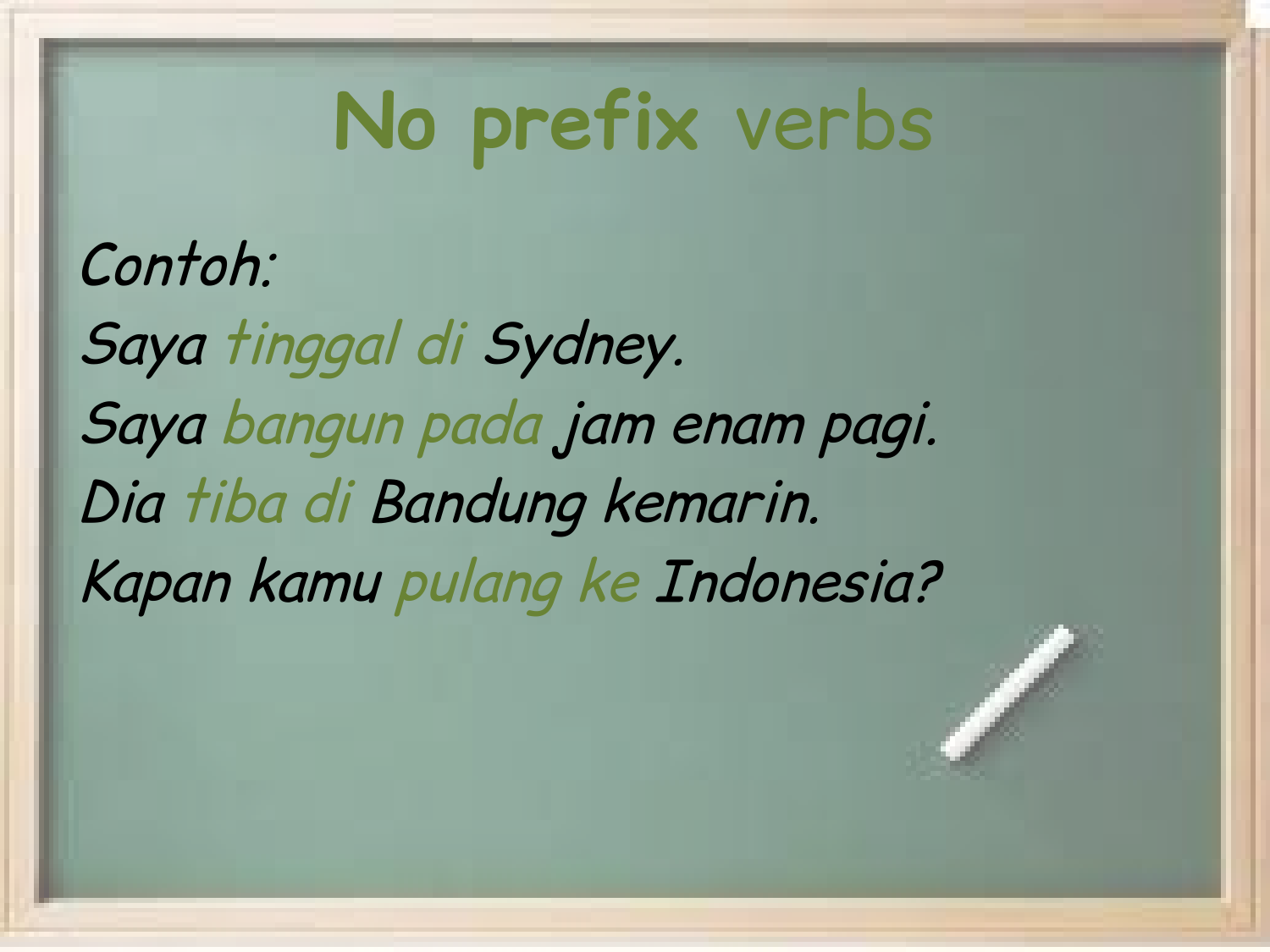

# No prefix verbs
Contoh:
Saya tinggal di Sydney.
Saya bangun pada jam enam pagi.
Dia tiba di Bandung kemarin.
Kapan kamu pulang ke Indonesia?